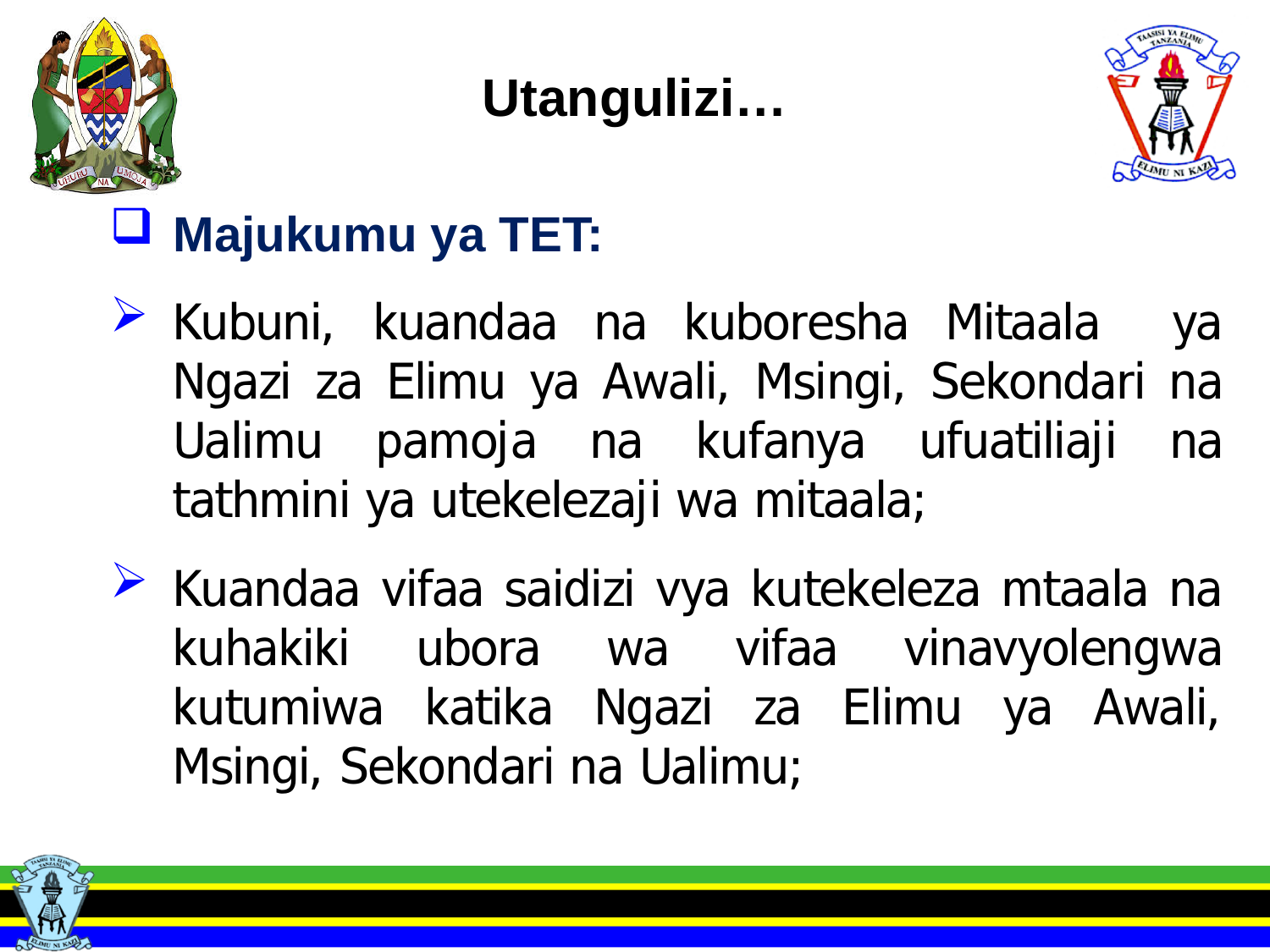

# Utangulizi…
Majukumu ya TET:
Kubuni, kuandaa na kuboresha Mitaala  ya Ngazi za Elimu ya Awali, Msingi, Sekondari na Ualimu pamoja na kufanya ufuatiliaji na tathmini ya utekelezaji wa mitaala;
Kuandaa vifaa saidizi vya kutekeleza mtaala na kuhakiki ubora wa vifaa vinavyolengwa kutumiwa katika Ngazi za Elimu ya Awali, Msingi, Sekondari na Ualimu;